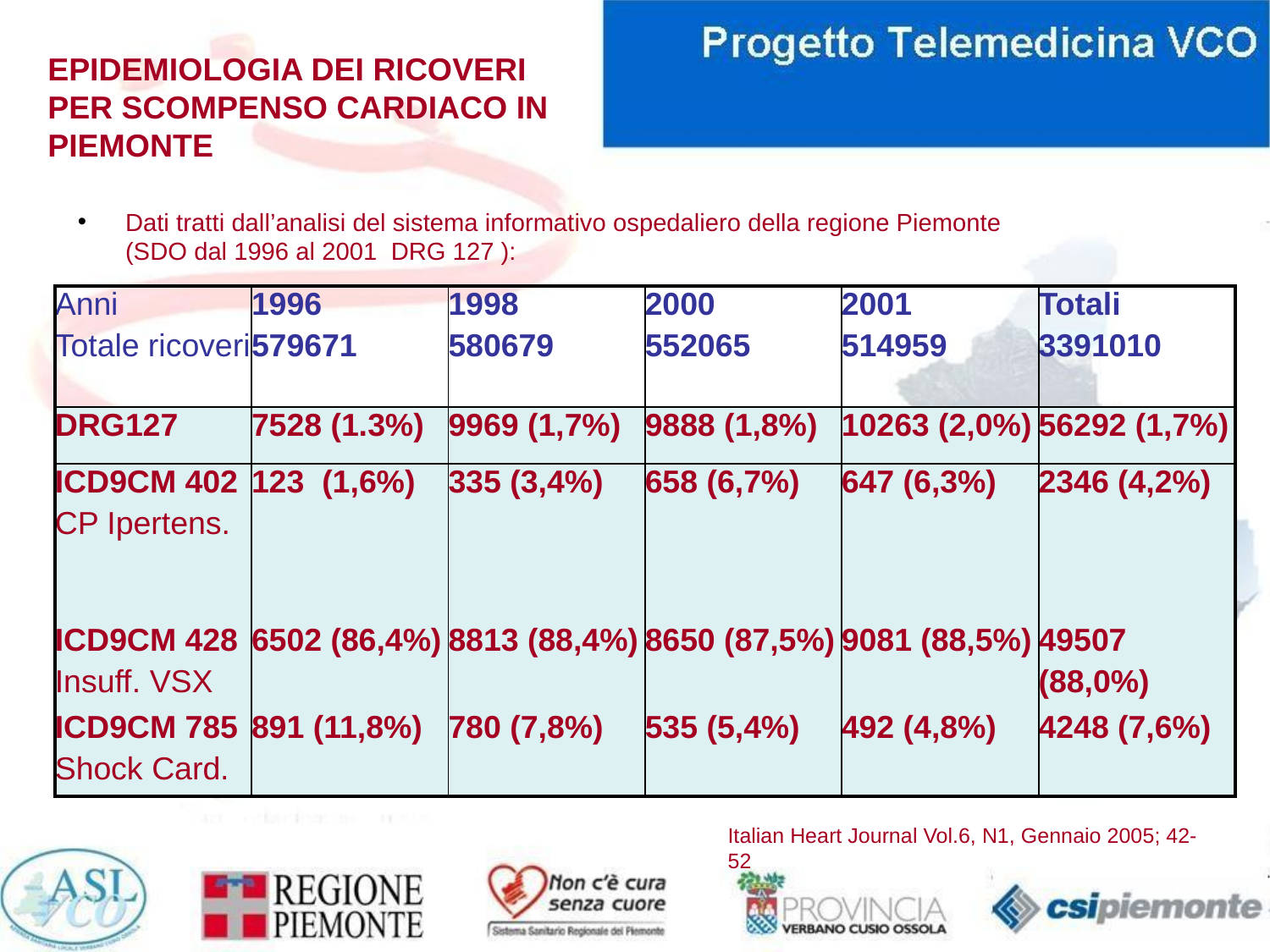

# EPIDEMIOLOGIA DEI RICOVERI PER SCOMPENSO CARDIACO IN PIEMONTE
Dati tratti dall’analisi del sistema informativo ospedaliero della regione Piemonte
	(SDO dal 1996 al 2001  DRG 127 ):

| Anni Totale ricoveri | 1996 579671 | 1998 580679 | 2000 552065 | 2001 514959 | Totali 3391010 |
| --- | --- | --- | --- | --- | --- |
| DRG127 | 7528 (1.3%) | 9969 (1,7%) | 9888 (1,8%) | 10263 (2,0%) | 56292 (1,7%) |
| ICD9CM 402 CP Ipertens. | 123 (1,6%) | 335 (3,4%) | 658 (6,7%) | 647 (6,3%) | 2346 (4,2%) |
| ICD9CM 428 Insuff. VSX | 6502 (86,4%) | 8813 (88,4%) | 8650 (87,5%) | 9081 (88,5%) | 49507 (88,0%) |
| ICD9CM 785 Shock Card. | 891 (11,8%) | 780 (7,8%) | 535 (5,4%) | 492 (4,8%) | 4248 (7,6%) |

Italian Heart Journal Vol.6, N1, Gennaio 2005; 42-52